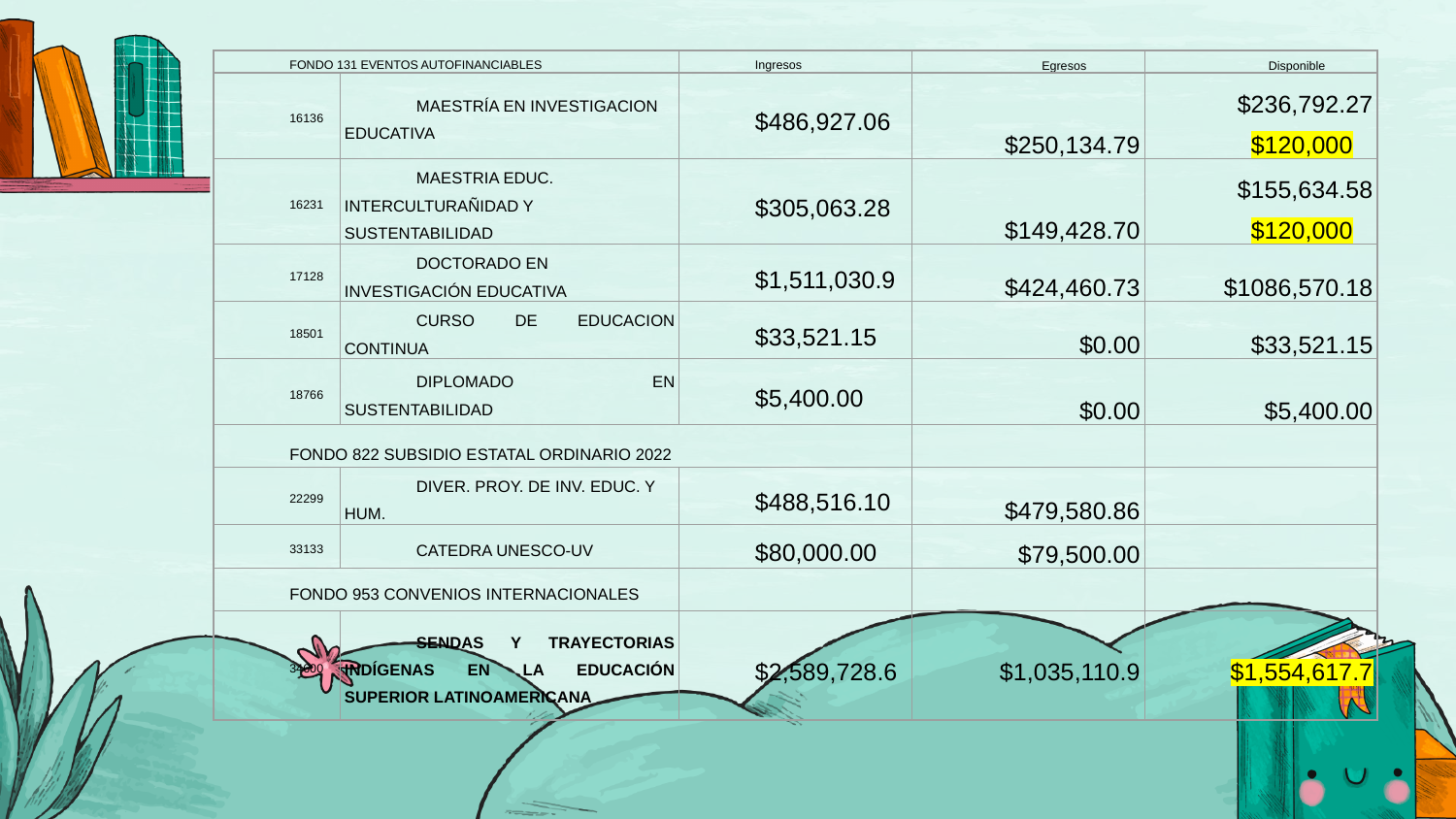

| FONDO 131 EVENTOS AUTOFINANCIABLES |  | Ingresos | Egresos | Disponible |
| --- | --- | --- | --- | --- |
| 16136 | MAESTRÍA EN INVESTIGACION EDUCATIVA | $486,927.06 | $250,134.79 | $236,792.27 $120,000 |
| 16231 | MAESTRIA EDUC. INTERCULTURAÑIDAD Y SUSTENTABILIDAD | $305,063.28 | $149,428.70 | $155,634.58 $120,000 |
| 17128 | DOCTORADO EN INVESTIGACIÓN EDUCATIVA | $1,511,030.9 | $424,460.73 | $1086,570.18 |
| 18501 | CURSO DE EDUCACION CONTINUA | $33,521.15 | $0.00 | $33,521.15 |
| 18766 | DIPLOMADO EN SUSTENTABILIDAD | $5,400.00 | $0.00 | $5,400.00 |
| FONDO 822 SUBSIDIO ESTATAL ORDINARIO 2022 |  |  |  |  |
| 22299 | DIVER. PROY. DE INV. EDUC. Y HUM. | $488,516.10 | $479,580.86 |  |
| 33133 | CATEDRA UNESCO-UV | $80,000.00 | $79,500.00 |  |
| FONDO 953 CONVENIOS INTERNACIONALES |  |  |  |  |
| 34600 | SENDAS Y TRAYECTORIAS INDÍGENAS EN LA EDUCACIÓN SUPERIOR LATINOAMERICANA | $2,589,728.6 | $1,035,110.9 | $1,554,617.7 |